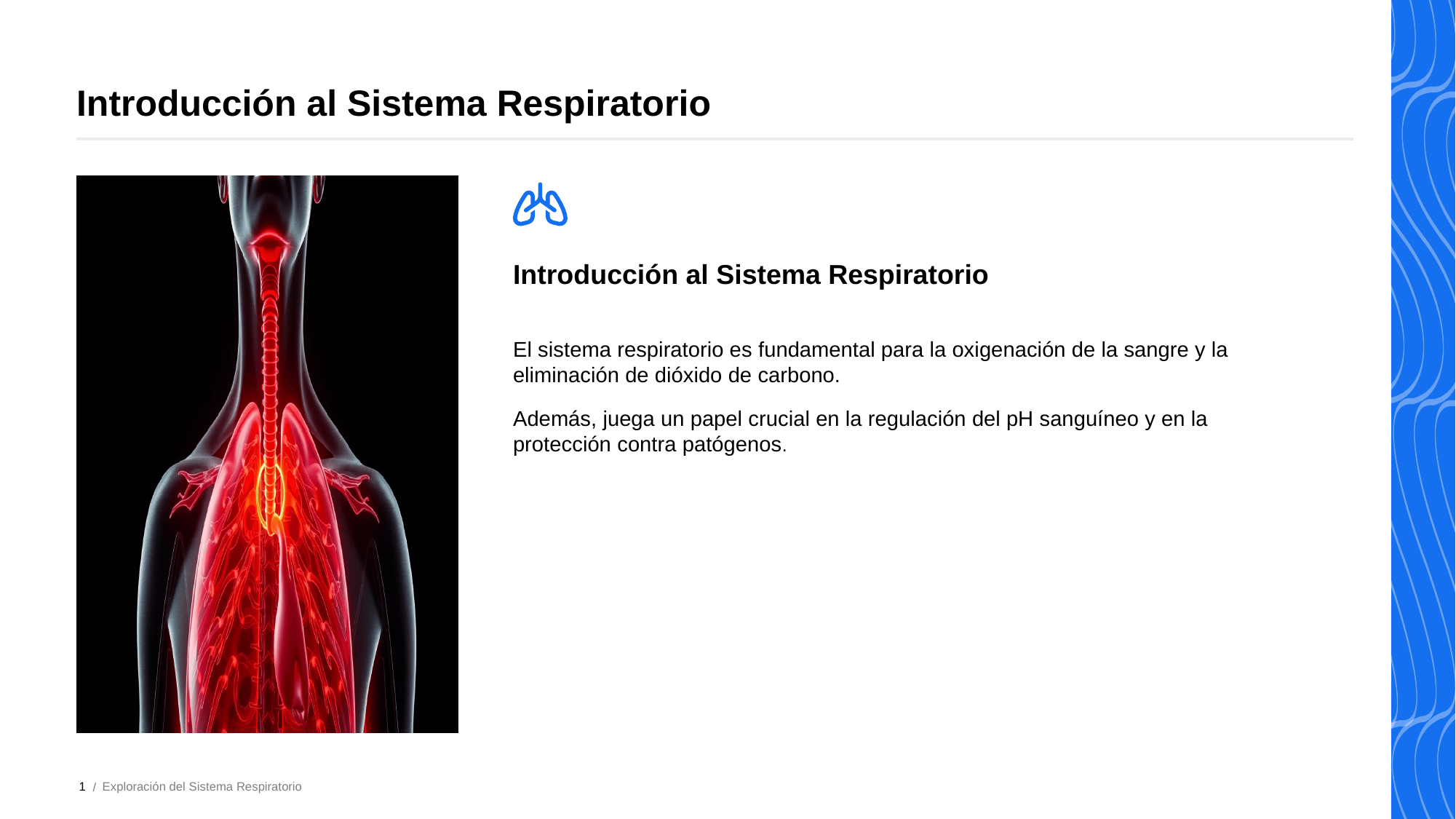

Introducción al Sistema Respiratorio

Introducción al Sistema Respiratorio
El sistema respiratorio es fundamental para la oxigenación de la sangre y la eliminación de dióxido de carbono.
Además, juega un papel crucial en la regulación del pH sanguíneo y en la protección contra patógenos.

1
Exploración del Sistema Respiratorio
 /